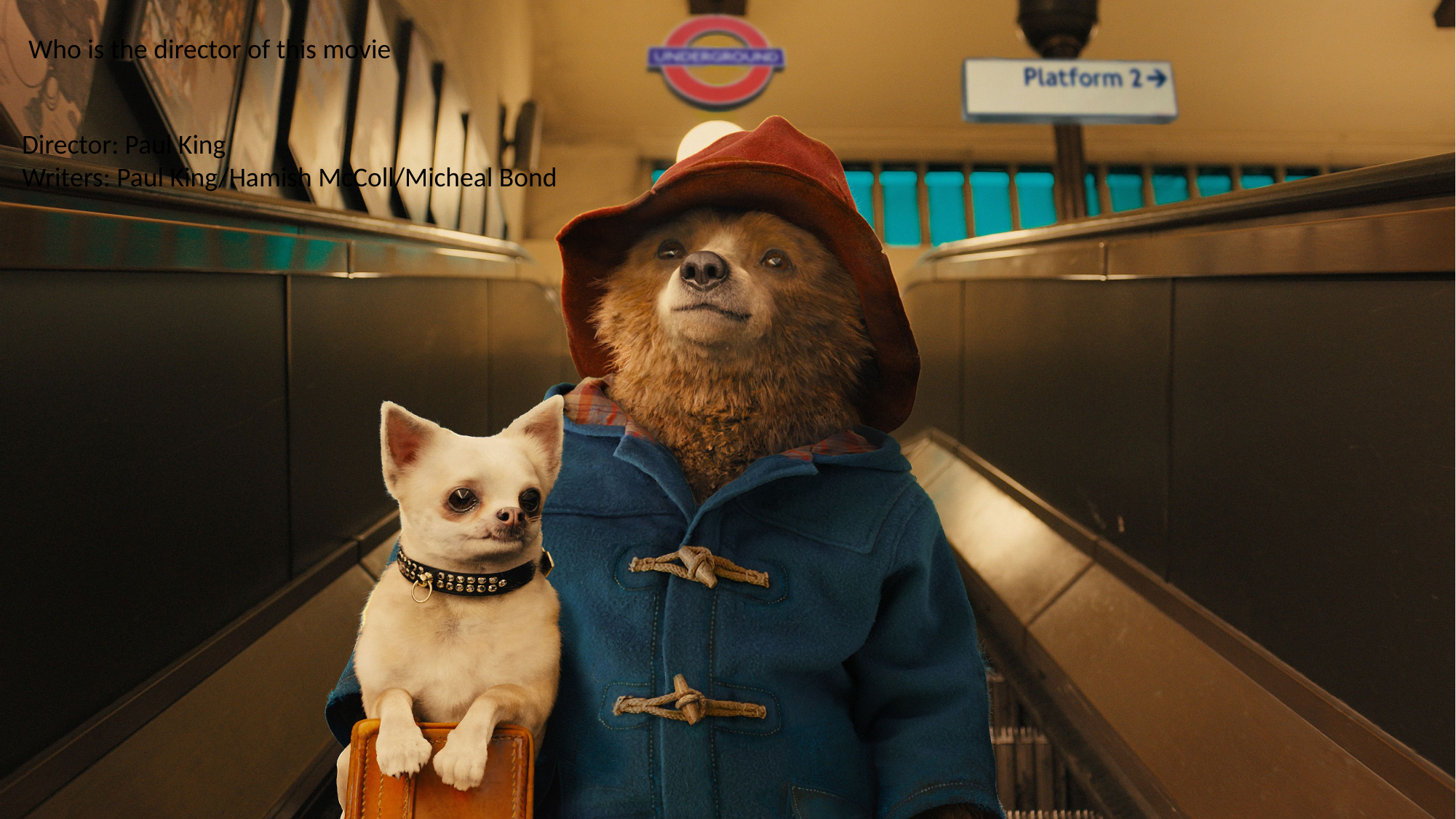

Who is the director of this movie
Director: Paul King
Writers: Paul King/Hamish McColl/Micheal Bond